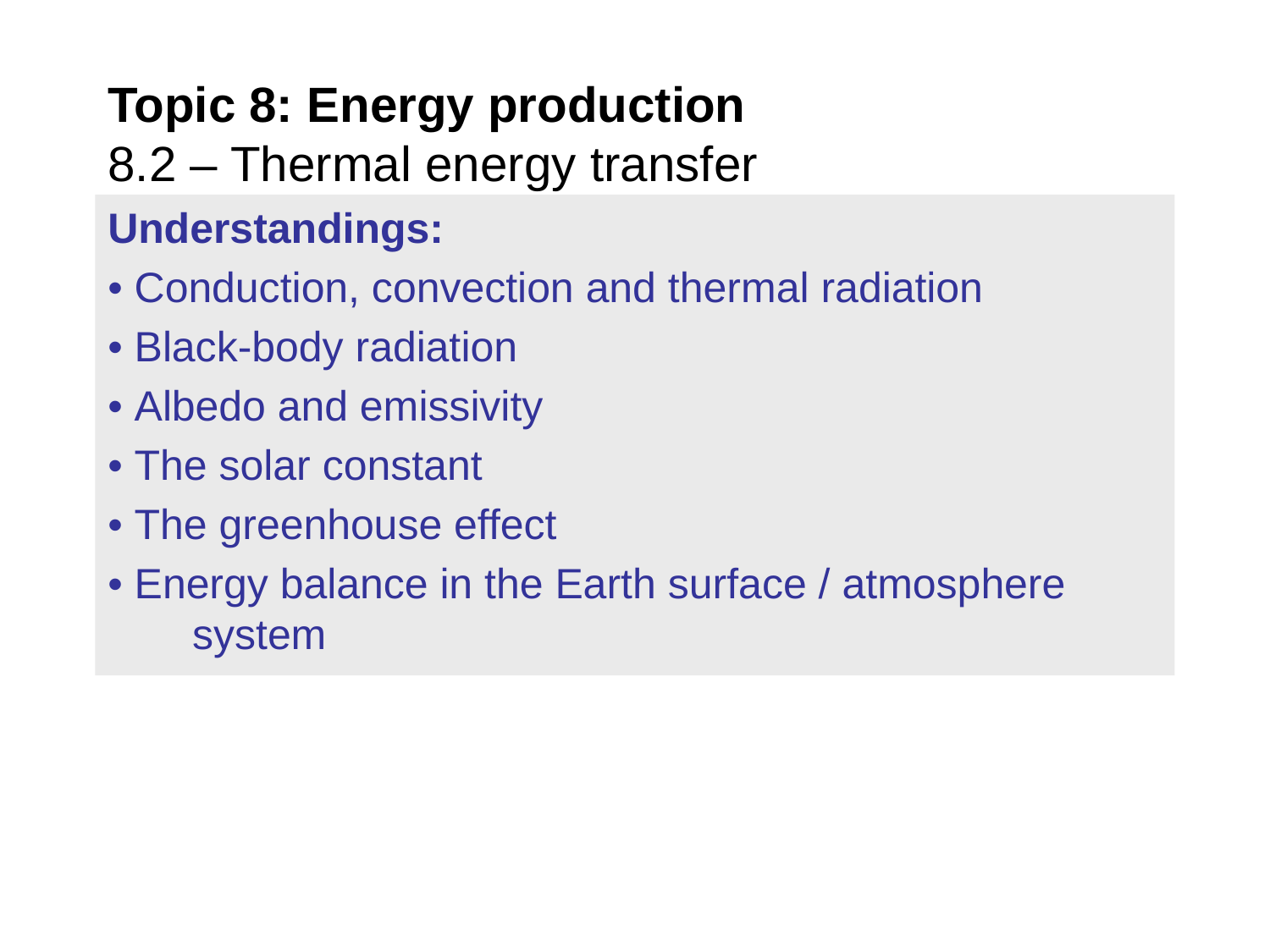

Topic 8: Energy production
8.2 – Thermal energy transfer
Understandings:
• Conduction, convection and thermal radiation
• Black-body radiation
• Albedo and emissivity
• The solar constant
• The greenhouse effect
• Energy balance in the Earth surface / atmosphere system